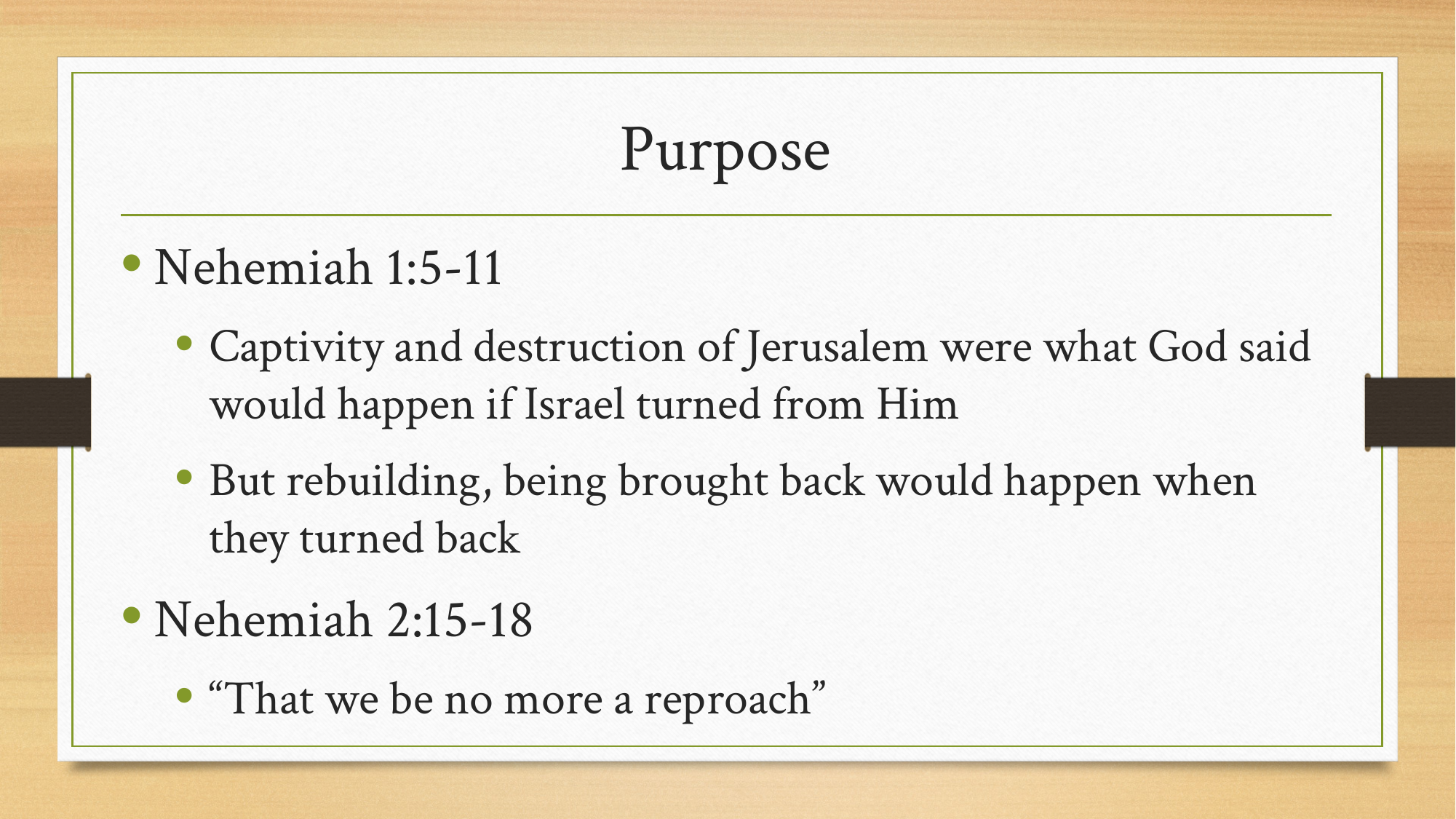

# Purpose
Nehemiah 1:5-11
Captivity and destruction of Jerusalem were what God said would happen if Israel turned from Him
But rebuilding, being brought back would happen when they turned back
Nehemiah 2:15-18
“That we be no more a reproach”